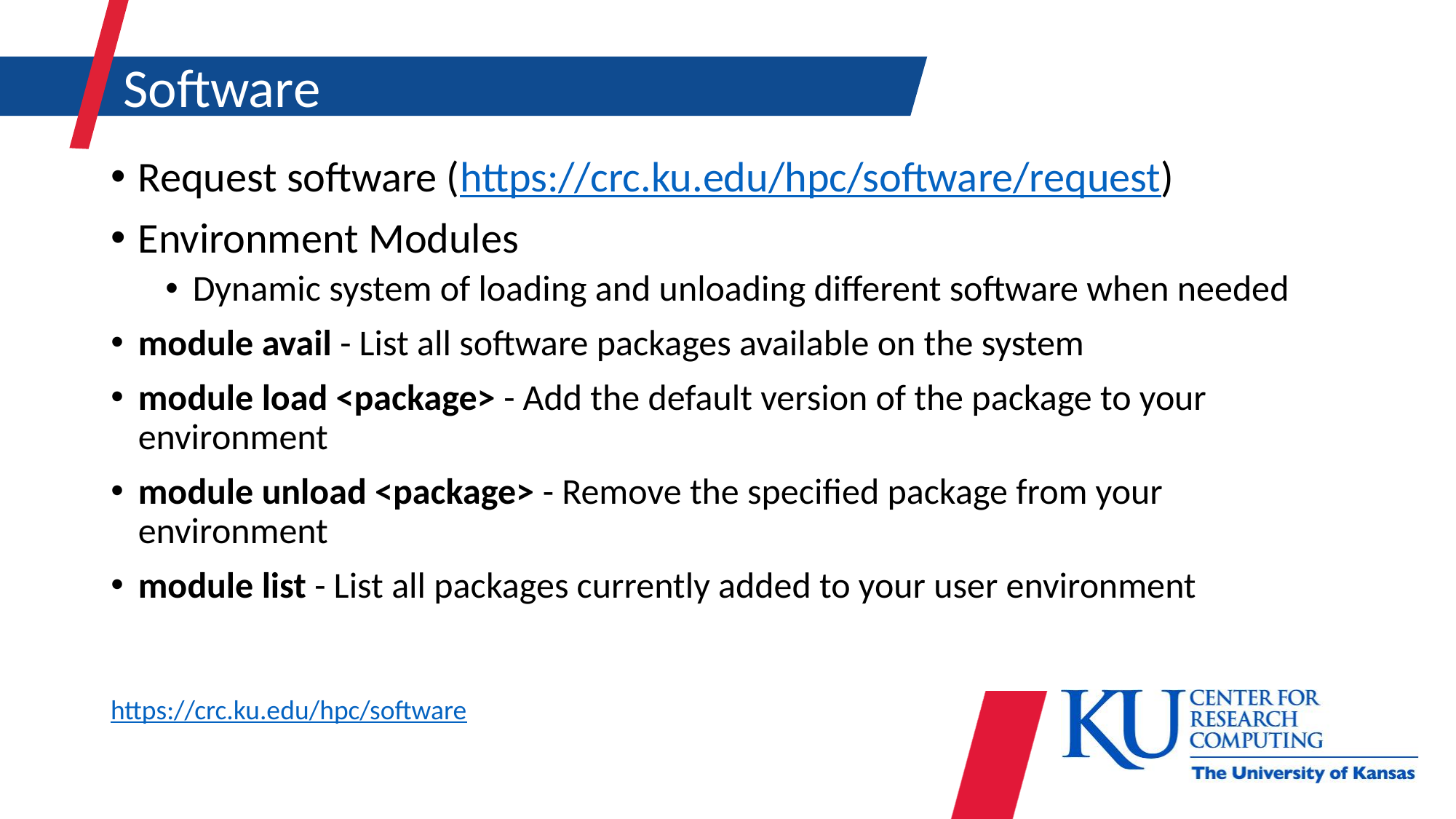

# Software
Request software (https://crc.ku.edu/hpc/software/request)
Environment Modules
Dynamic system of loading and unloading different software when needed
module avail - List all software packages available on the system
module load <package> - Add the default version of the package to your environment
module unload <package> - Remove the specified package from your environment
module list - List all packages currently added to your user environment
https://crc.ku.edu/hpc/software